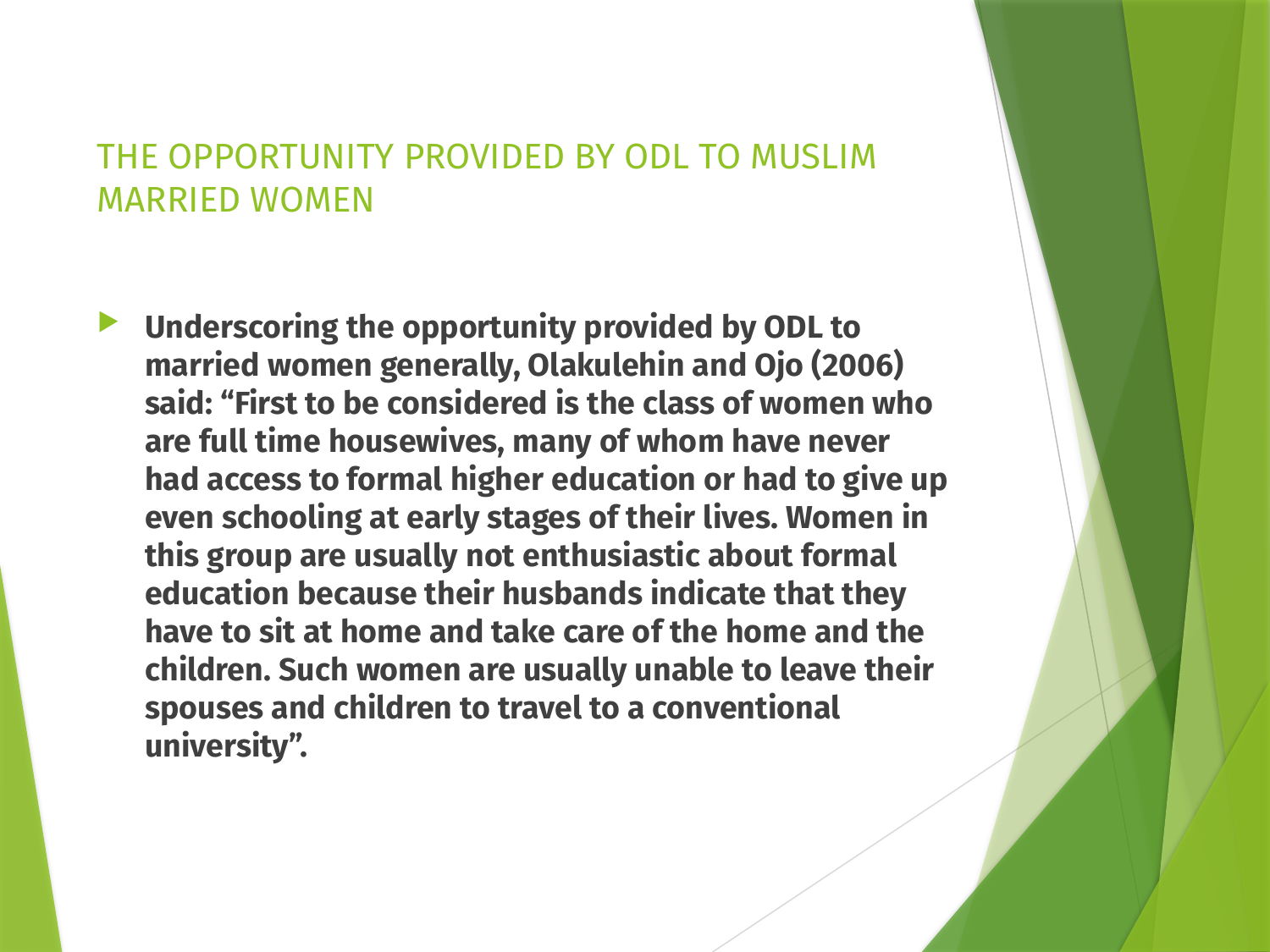

# THE OPPORTUNITY PROVIDED BY ODL TO MUSLIM MARRIED WOMEN
Underscoring the opportunity provided by ODL to married women generally, Olakulehin and Ojo (2006) said: “First to be considered is the class of women who are full time housewives, many of whom have never had access to formal higher education or had to give up even schooling at early stages of their lives. Women in this group are usually not enthusiastic about formal education because their husbands indicate that they have to sit at home and take care of the home and the children. Such women are usually unable to leave their spouses and children to travel to a conventional university”.